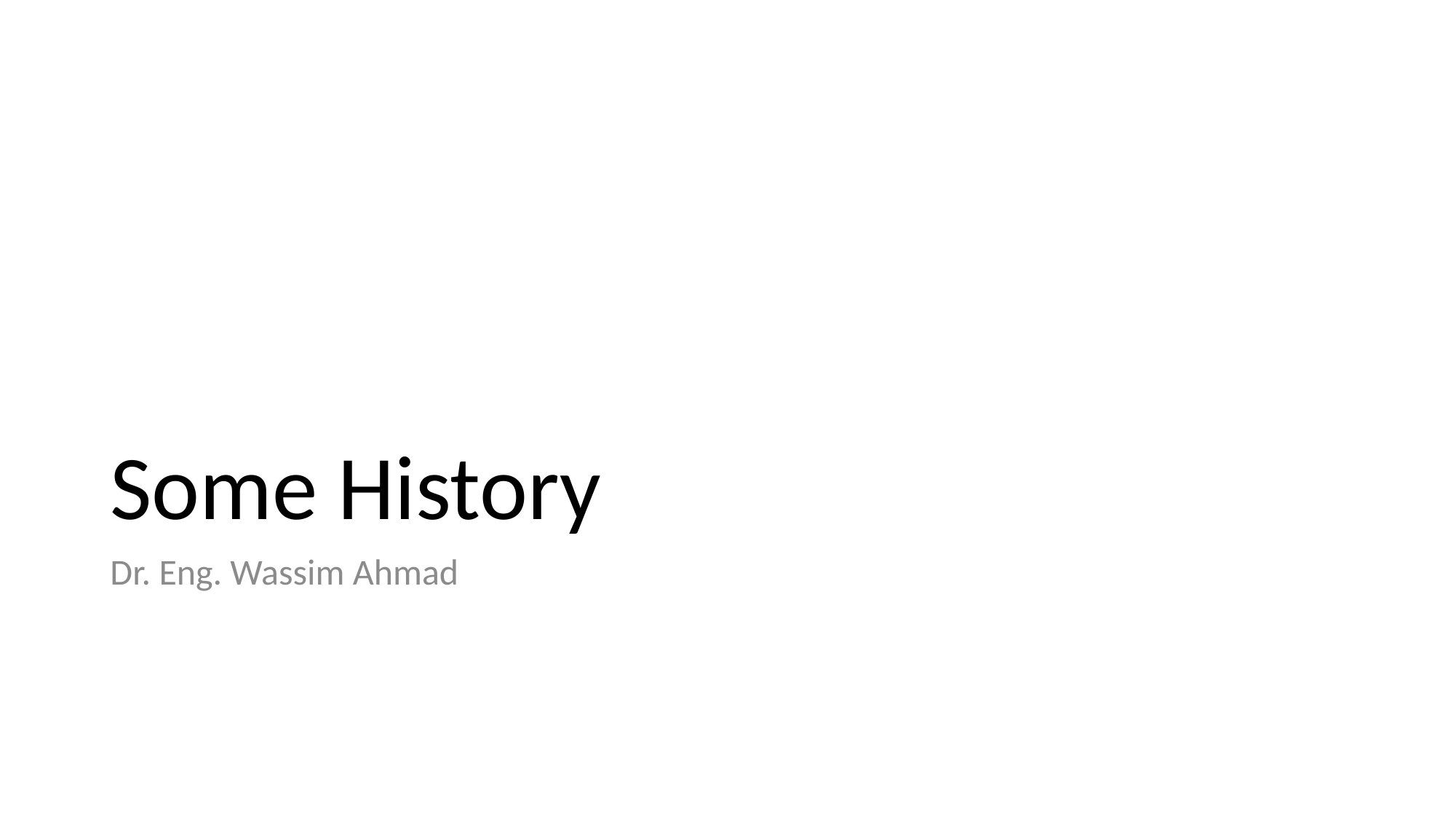

# Some History
Dr. Eng. Wassim Ahmad